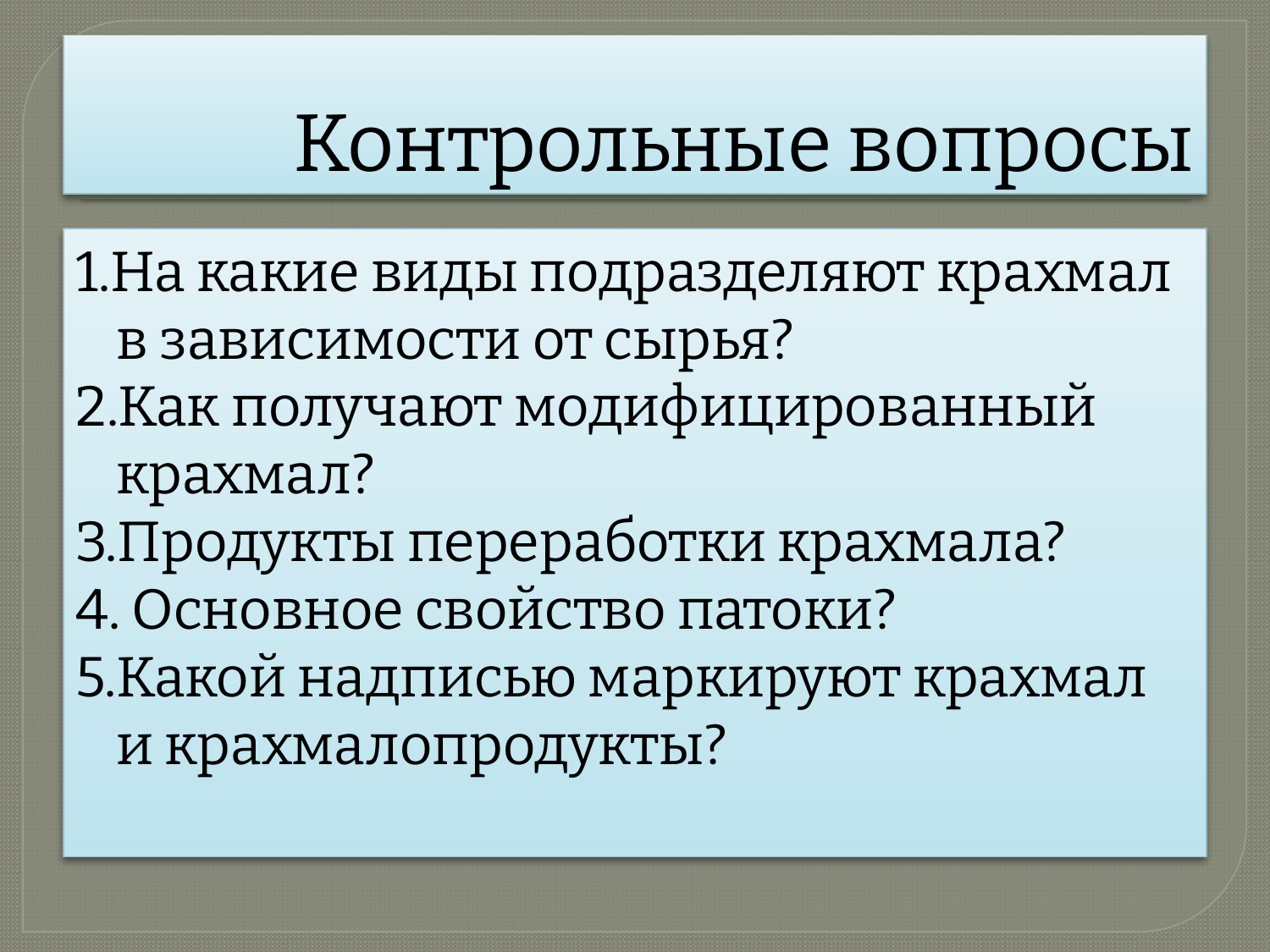

# Контрольные вопросы
1.На какие виды подразделяют крахмал в зависимости от сырья?
2.Как получают модифицированный крахмал?
3.Продукты переработки крахмала?
4. Основное свойство патоки?
5.Какой надписью маркируют крахмал и крахмалопродукты?